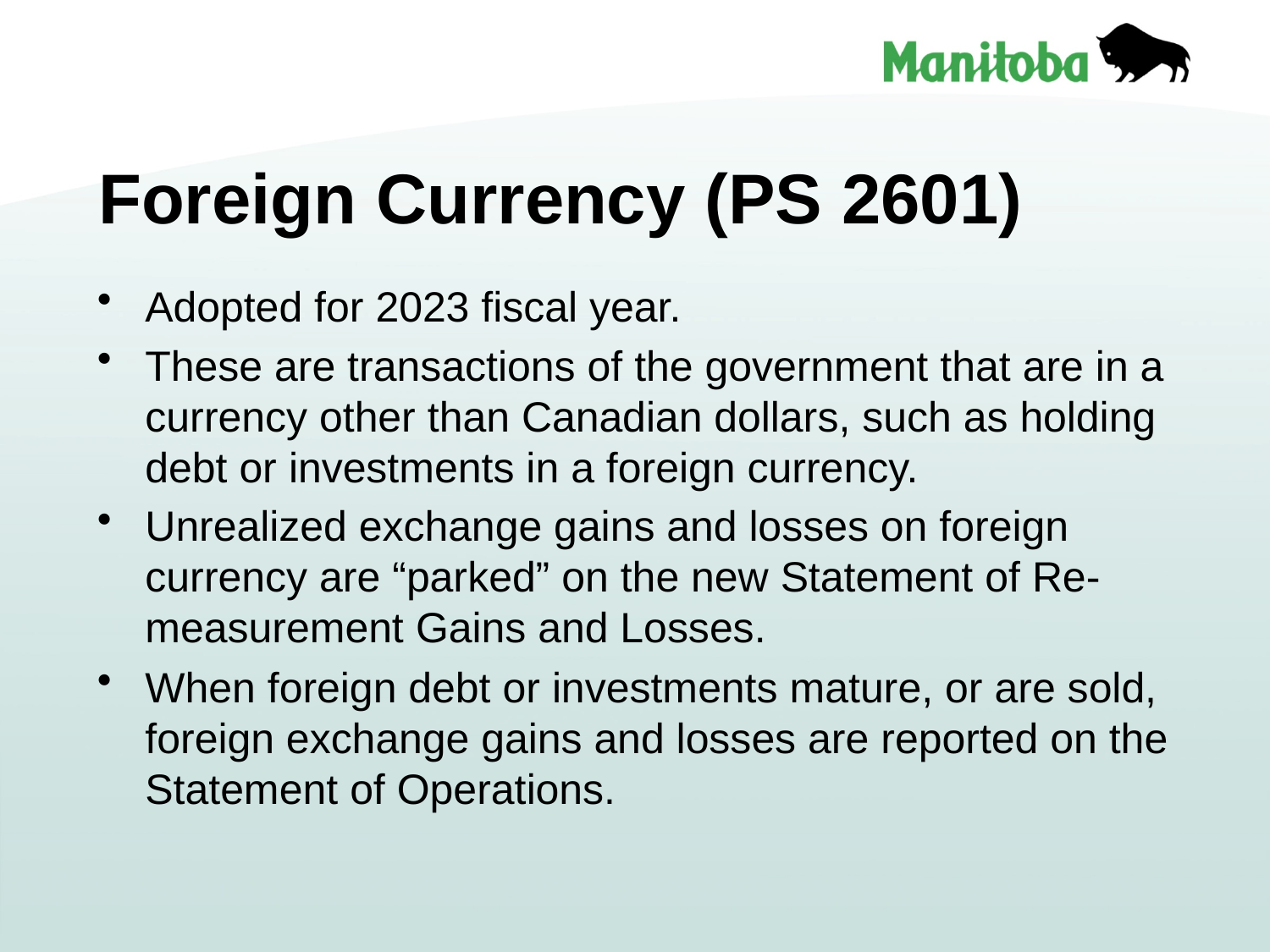

# Foreign Currency (PS 2601)
Adopted for 2023 fiscal year.
These are transactions of the government that are in a currency other than Canadian dollars, such as holding debt or investments in a foreign currency.
Unrealized exchange gains and losses on foreign currency are “parked” on the new Statement of Re-measurement Gains and Losses.
When foreign debt or investments mature, or are sold, foreign exchange gains and losses are reported on the Statement of Operations.